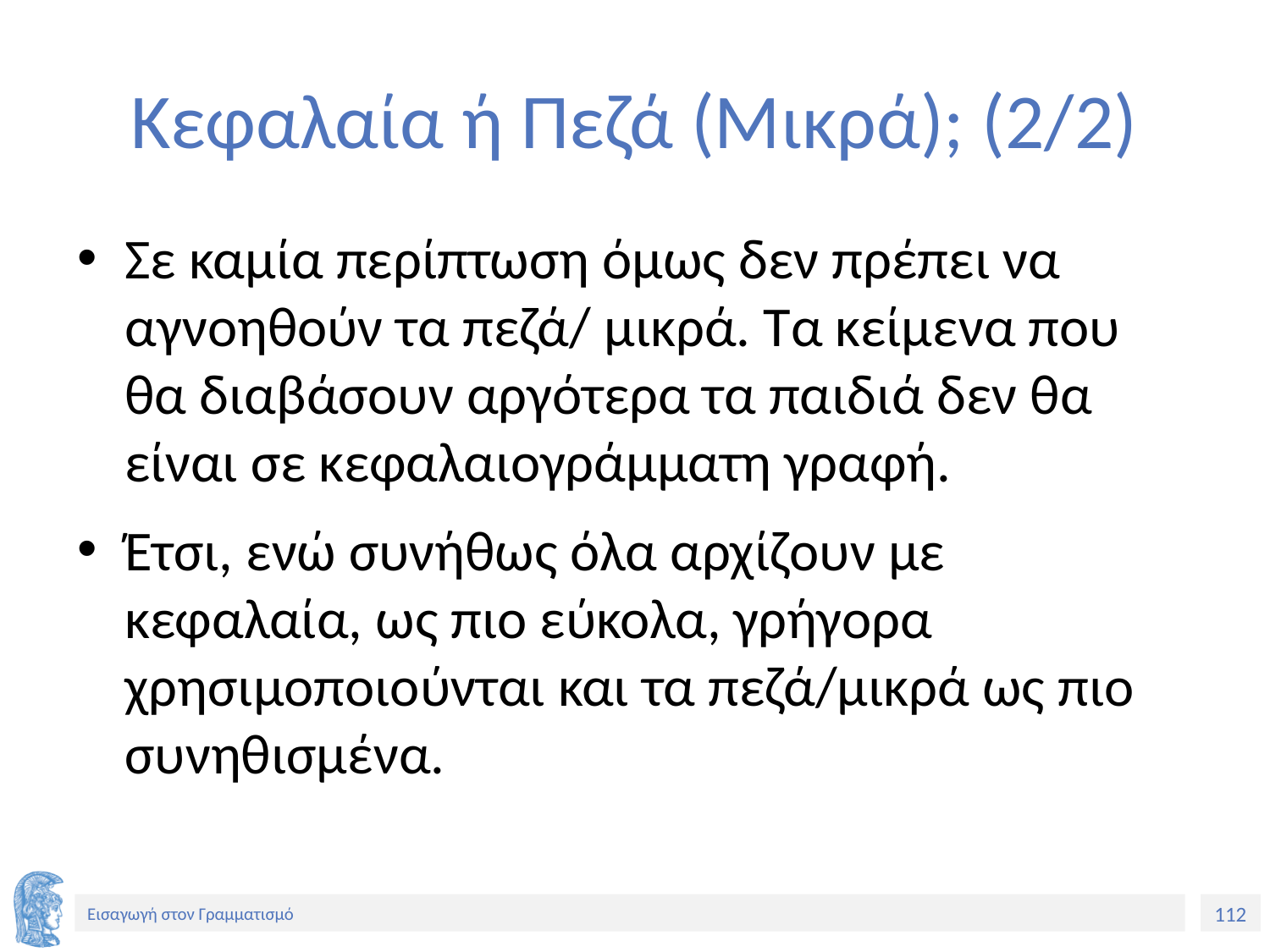

# Κεφαλαία ή Πεζά (Μικρά); (2/2)
Σε καμία περίπτωση όμως δεν πρέπει να αγνοηθούν τα πεζά/ μικρά. Τα κείμενα που θα διαβάσουν αργότερα τα παιδιά δεν θα είναι σε κεφαλαιογράμματη γραφή.
Έτσι, ενώ συνήθως όλα αρχίζουν με κεφαλαία, ως πιο εύκολα, γρήγορα χρησιμοποιούνται και τα πεζά/μικρά ως πιο συνηθισμένα.